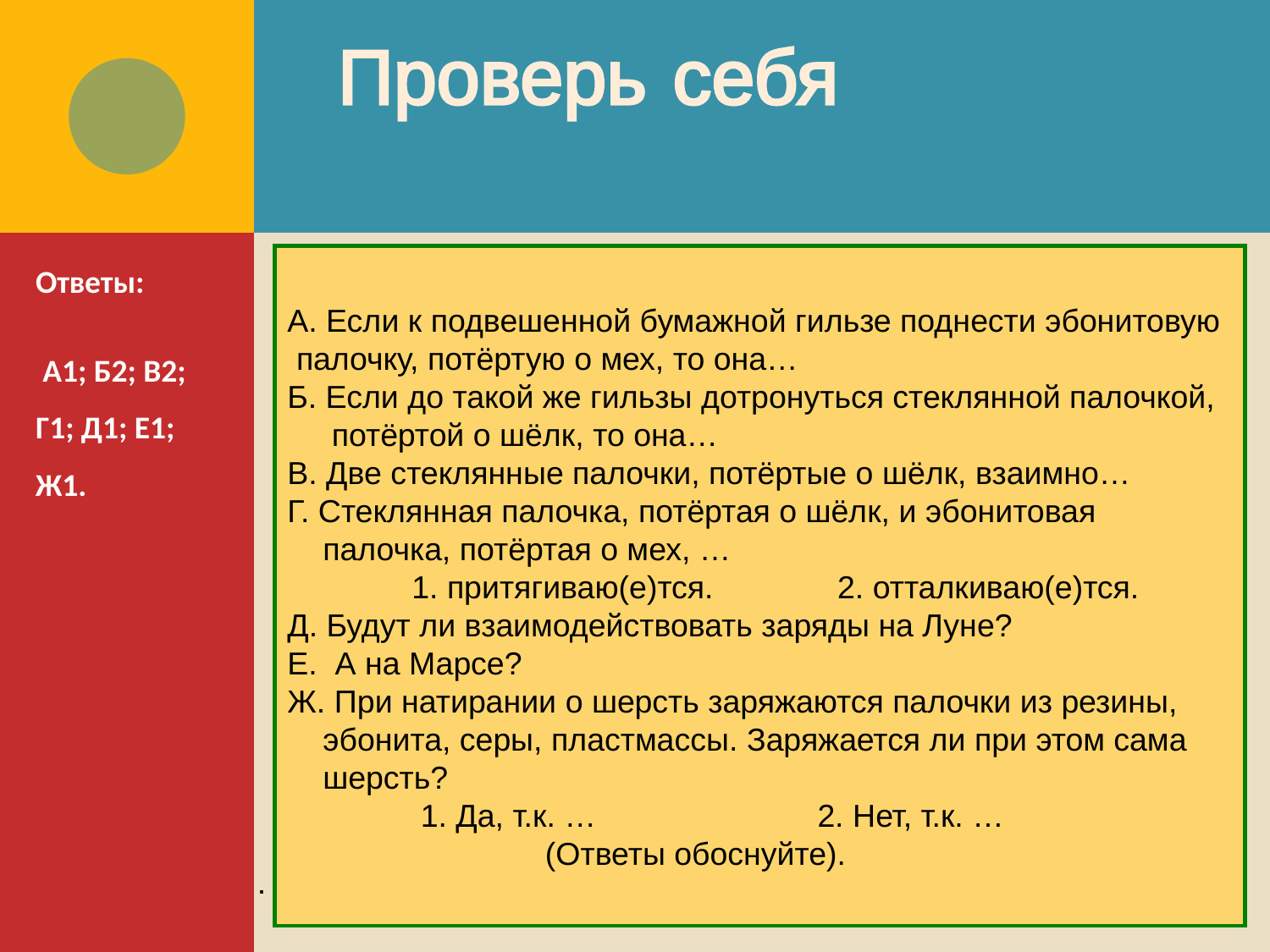

# Проверь себя

Ответы:
 А1; Б2; В2; Г1; Д1; Е1; Ж1.

А. Если к подвешенной бумажной гильзе поднести эбонитовую
 палочку, потёртую о мех, то она…
Б. Если до такой же гильзы дотронуться стеклянной палочкой,
     потёртой о шёлк, то она…
В. Две стеклянные палочки, потёртые о шёлк, взаимно…
Г. Стеклянная палочка, потёртая о шёлк, и эбонитовая
    палочка, потёртая о мех, …
              1. притягиваю(е)тся.              2. отталкиваю(е)тся.
Д. Будут ли взаимодействовать заряды на Луне?
Е.  А на Марсе?
Ж. При натирании о шерсть заряжаются палочки из резины,
    эбонита, серы, пластмассы. Заряжается ли при этом сама
    шерсть?
               1. Да, т.к. …                         2. Нет, т.к. …
                             (Ответы обоснуйте).
.